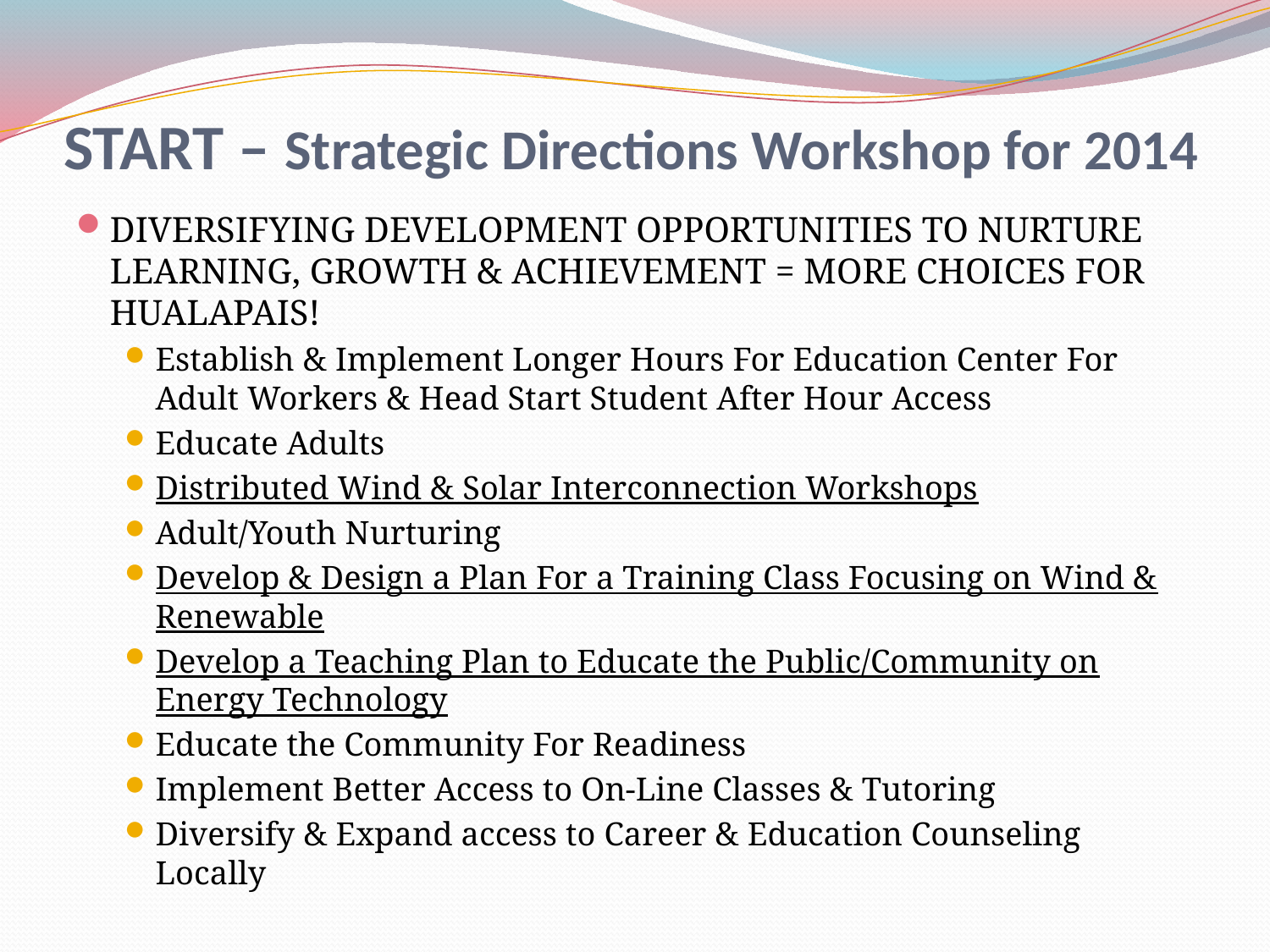

# START – Strategic Directions Workshop for 2014
DIVERSIFYING DEVELOPMENT OPPORTUNITIES TO NURTURE LEARNING, GROWTH & ACHIEVEMENT = MORE CHOICES FOR HUALAPAIS!
Establish & Implement Longer Hours For Education Center For Adult Workers & Head Start Student After Hour Access
Educate Adults
Distributed Wind & Solar Interconnection Workshops
Adult/Youth Nurturing
Develop & Design a Plan For a Training Class Focusing on Wind & Renewable
Develop a Teaching Plan to Educate the Public/Community on Energy Technology
Educate the Community For Readiness
Implement Better Access to On-Line Classes & Tutoring
Diversify & Expand access to Career & Education Counseling Locally